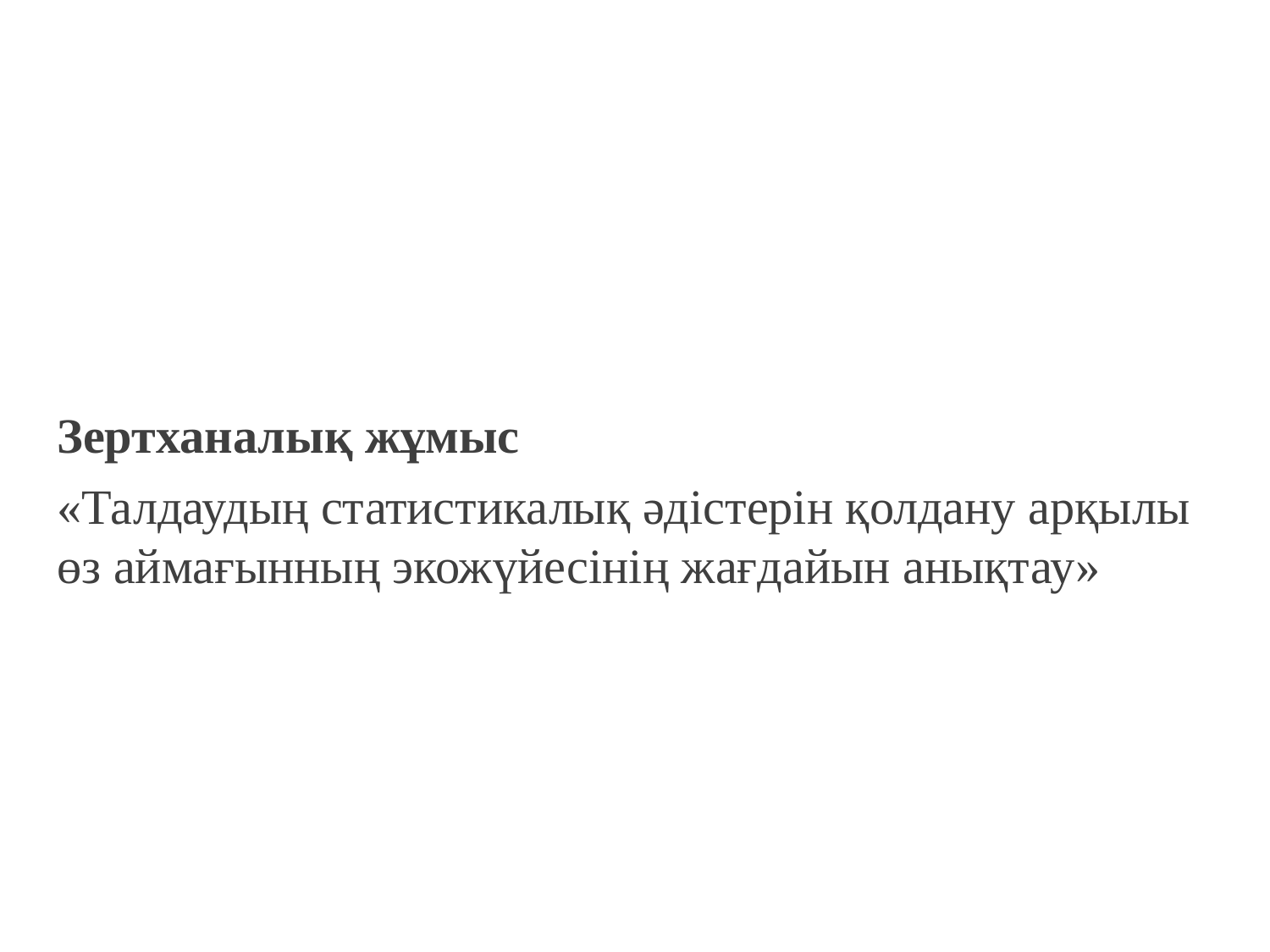

Зертханалық жұмыс
«Талдаудың статистикалық әдістерін қолдану арқылы өз аймағынның экожүйесінің жағдайын анықтау»